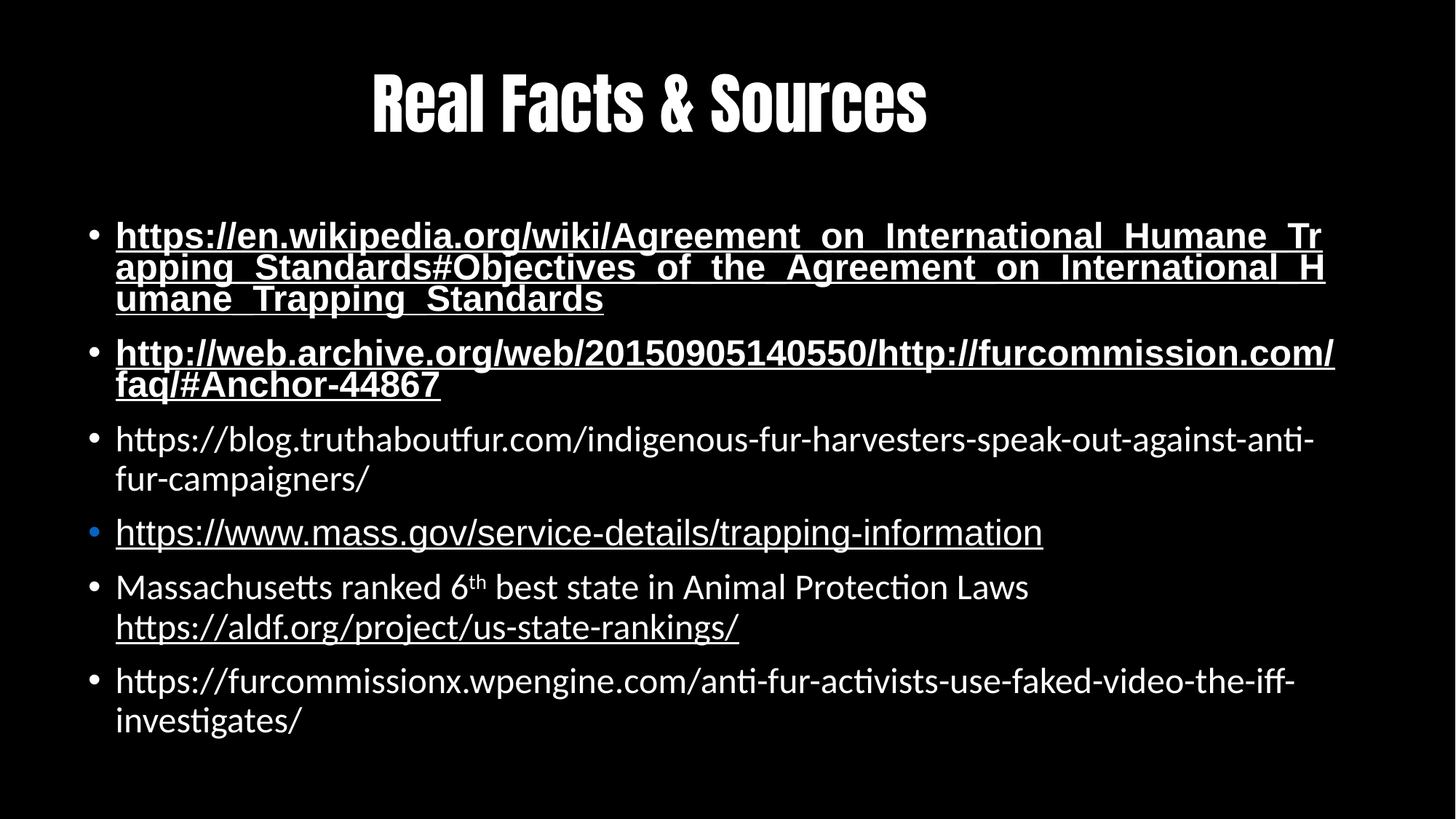

# Real Facts & Sources
https://en.wikipedia.org/wiki/Agreement_on_International_Humane_Trapping_Standards#Objectives_of_the_Agreement_on_International_Humane_Trapping_Standards
http://web.archive.org/web/20150905140550/http://furcommission.com/faq/#Anchor-44867
https://blog.truthaboutfur.com/indigenous-fur-harvesters-speak-out-against-anti-fur-campaigners/
https://www.mass.gov/service-details/trapping-information
Massachusetts ranked 6th best state in Animal Protection Laws https://aldf.org/project/us-state-rankings/
https://furcommissionx.wpengine.com/anti-fur-activists-use-faked-video-the-iff-investigates/